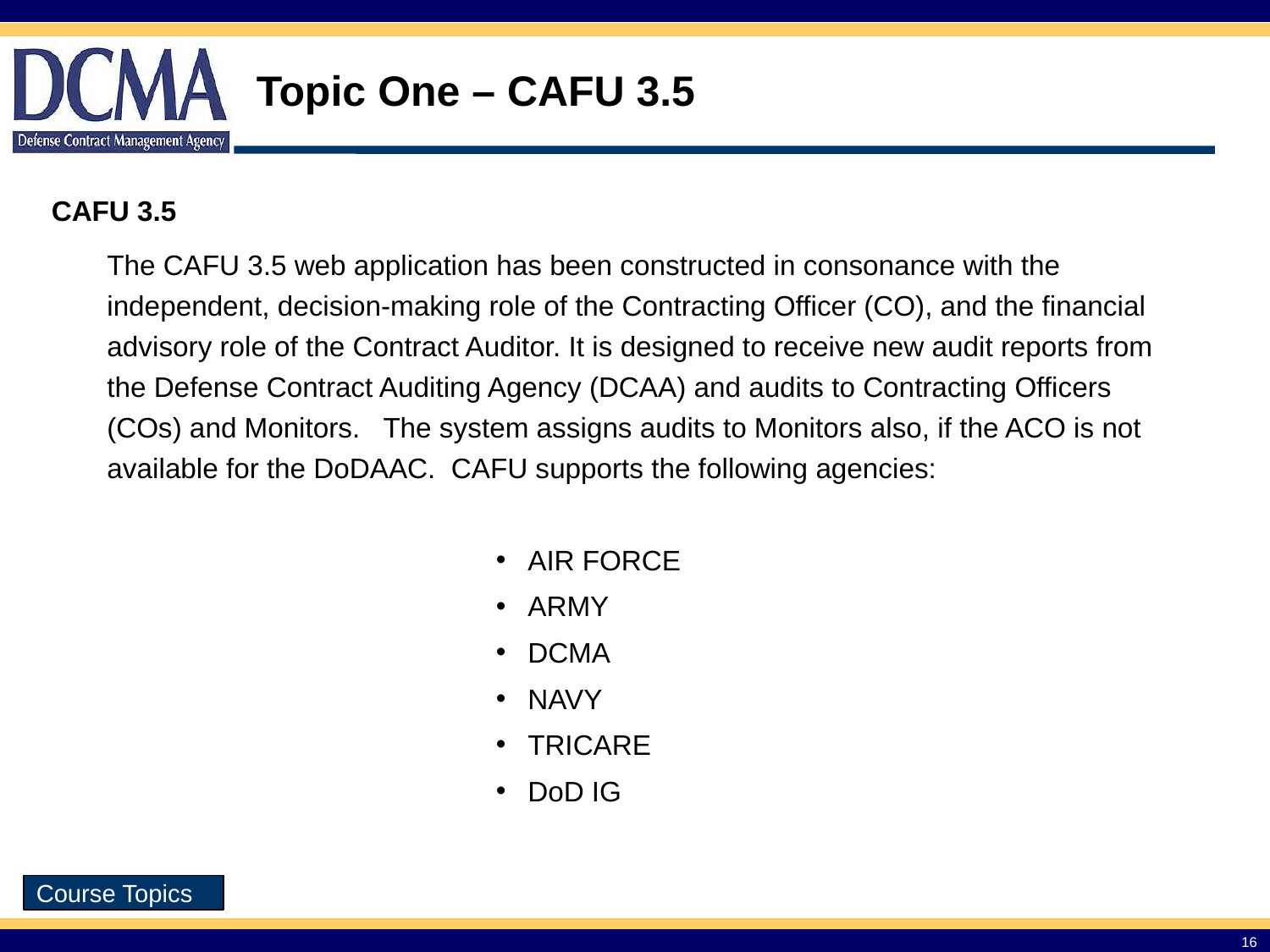

# Topic One – CAFU 3.5
CAFU 3.5

The CAFU 3.5 web application has been constructed in consonance with the independent, decision-making role of the Contracting Officer (CO), and the financial advisory role of the Contract Auditor. It is designed to receive new audit reports from the Defense Contract Auditing Agency (DCAA) and audits to Contracting Officers (COs) and Monitors.   The system assigns audits to Monitors also, if the ACO is not available for the DoDAAC.  CAFU supports the following agencies:

AIR FORCE
ARMY
DCMA
NAVY
TRICARE
DoD IG

.

Course Topics
16